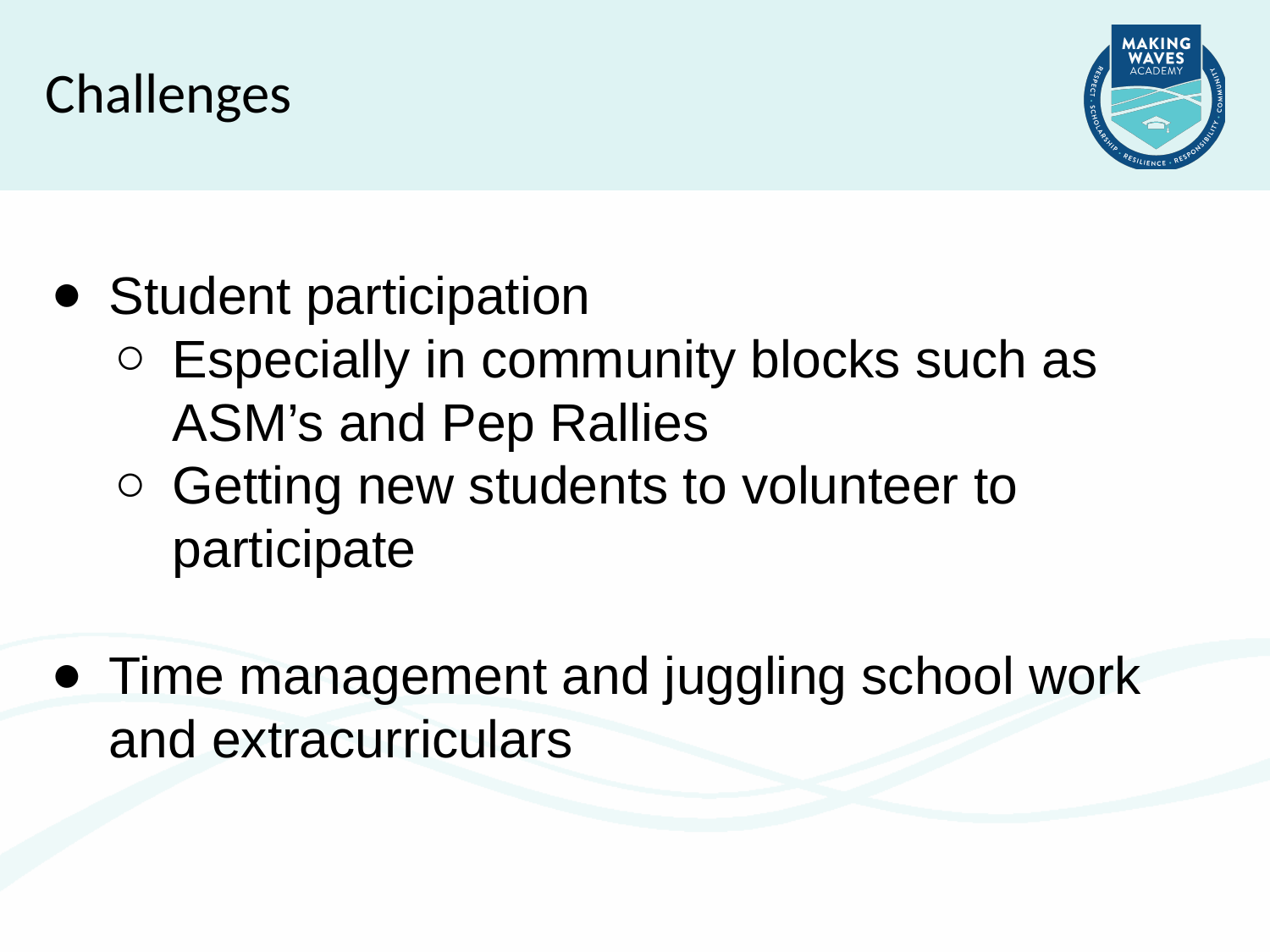

Challenges
Student participation
Especially in community blocks such as ASM’s and Pep Rallies
Getting new students to volunteer to participate

Time management and juggling school work and extracurriculars